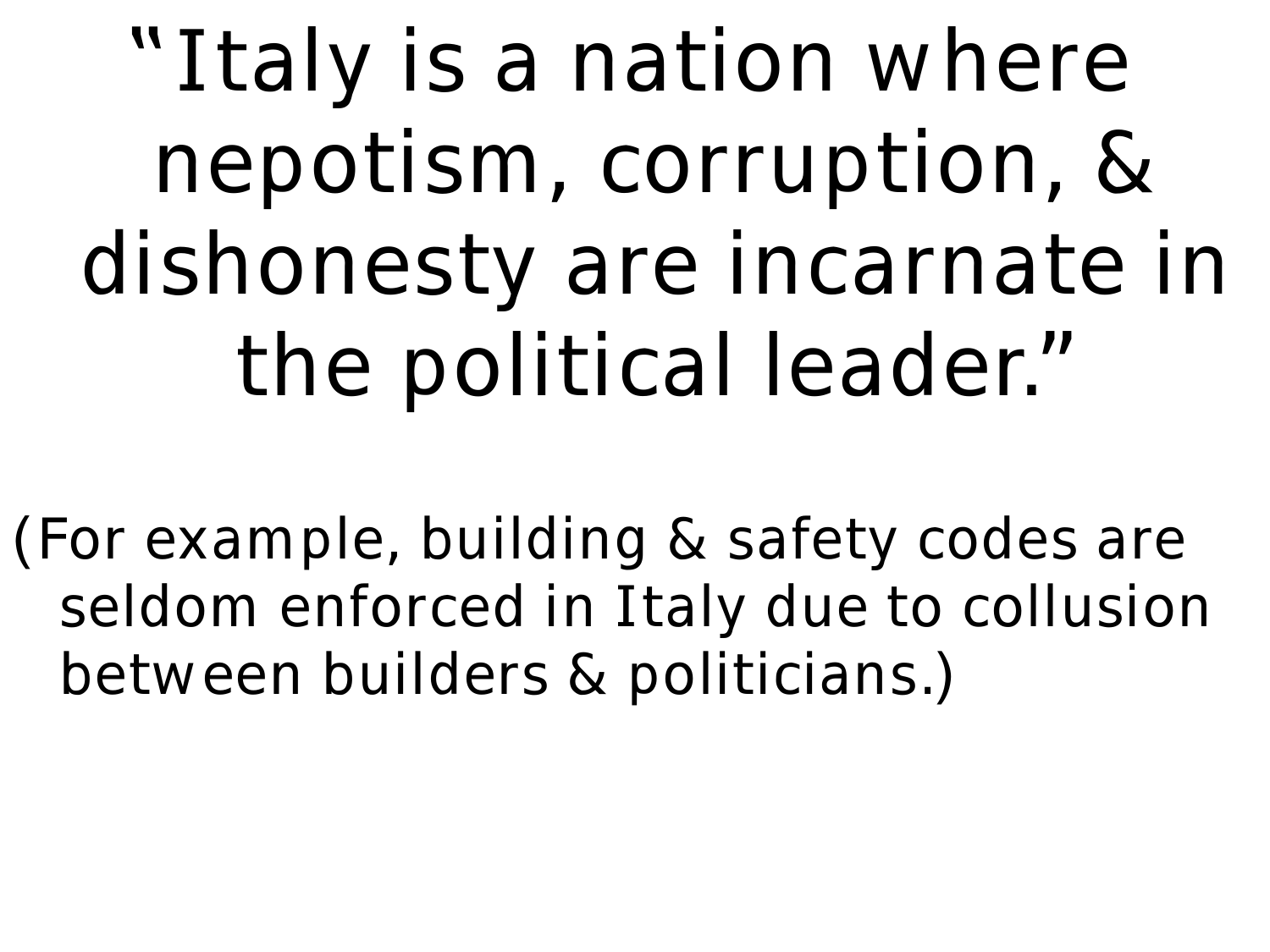

“Italy is a nation where nepotism, corruption, & dishonesty are incarnate in the political leader.”

(For example, building & safety codes are seldom enforced in Italy due to collusion between builders & politicians.)